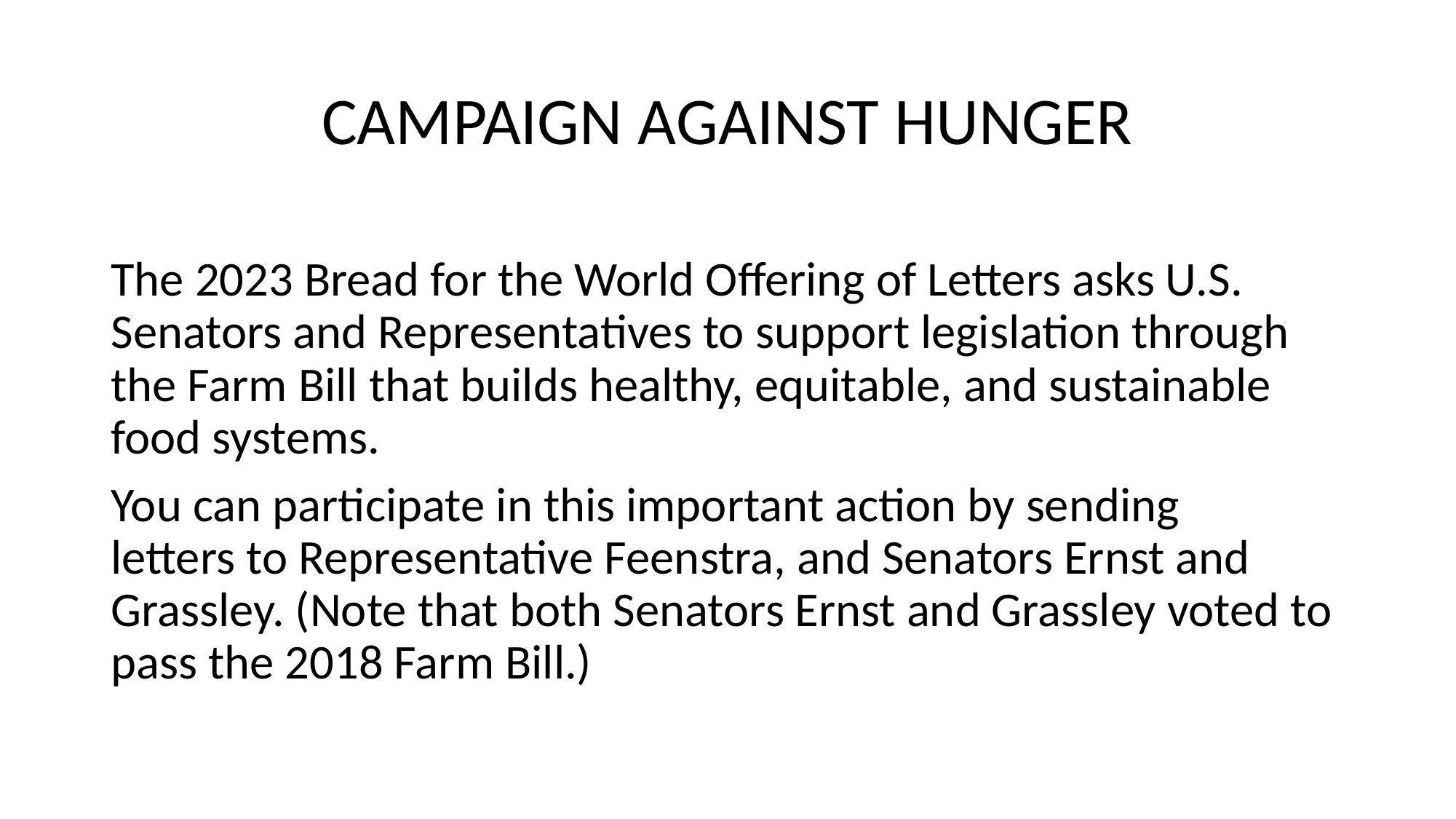

# CAMPAIGN AGAINST HUNGER

The 2023 Bread for the World Offering of Letters asks U.S. Senators and Representatives to support legislation through the Farm Bill that builds healthy, equitable, and sustainable food systems.
You can participate in this important action by sending letters to Representative Feenstra, and Senators Ernst and Grassley. (Note that both Senators Ernst and Grassley voted to pass the 2018 Farm Bill.)